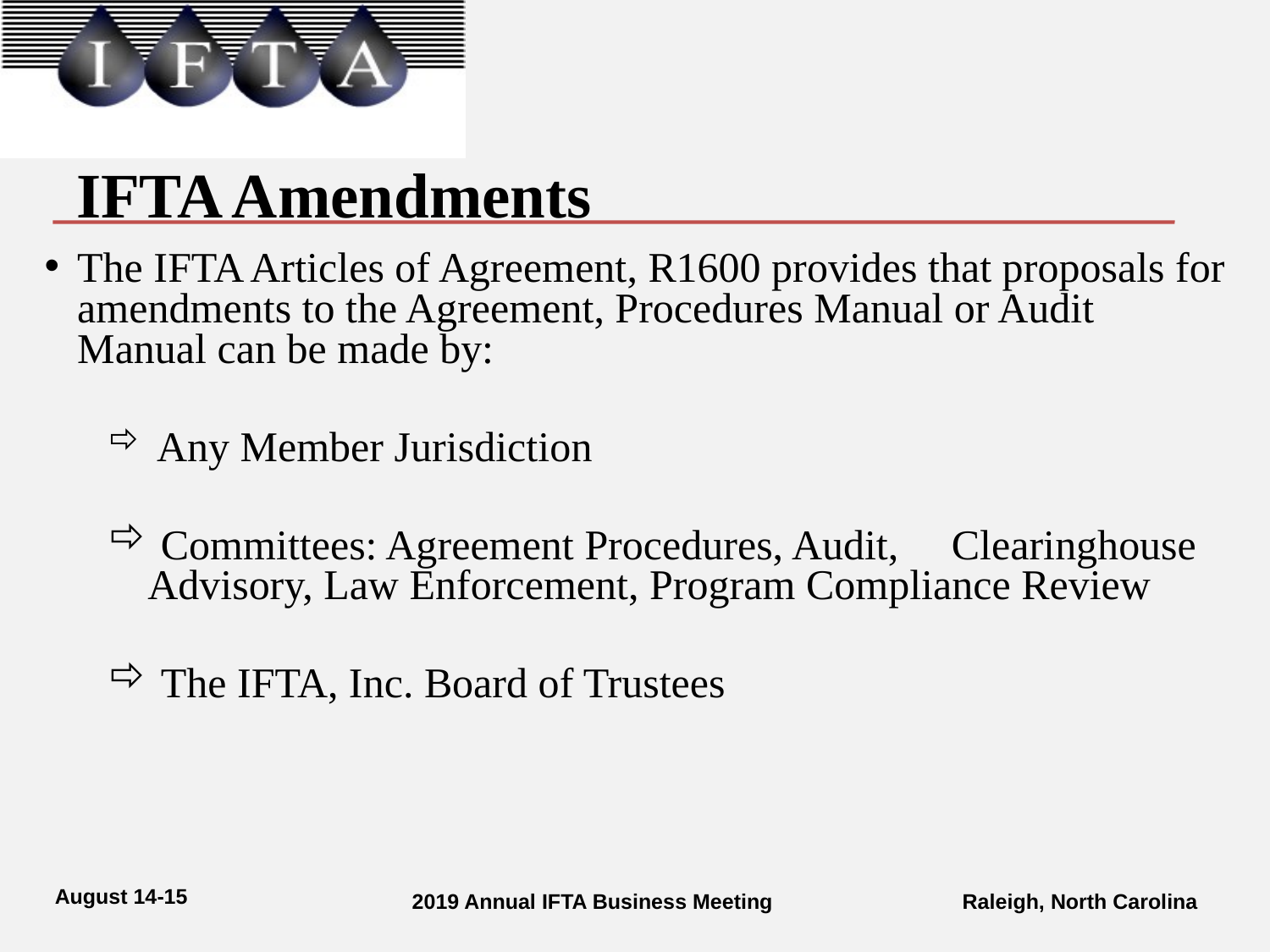

# IFTA Amendments

The IFTA Articles of Agreement, R1600 provides that proposals for amendments to the Agreement, Procedures Manual or Audit Manual can be made by:

 Any Member Jurisdiction

 Committees: Agreement Procedures, Audit,     Clearinghouse Advisory, Law Enforcement, Program Compliance Review

 The IFTA, Inc. Board of Trustees